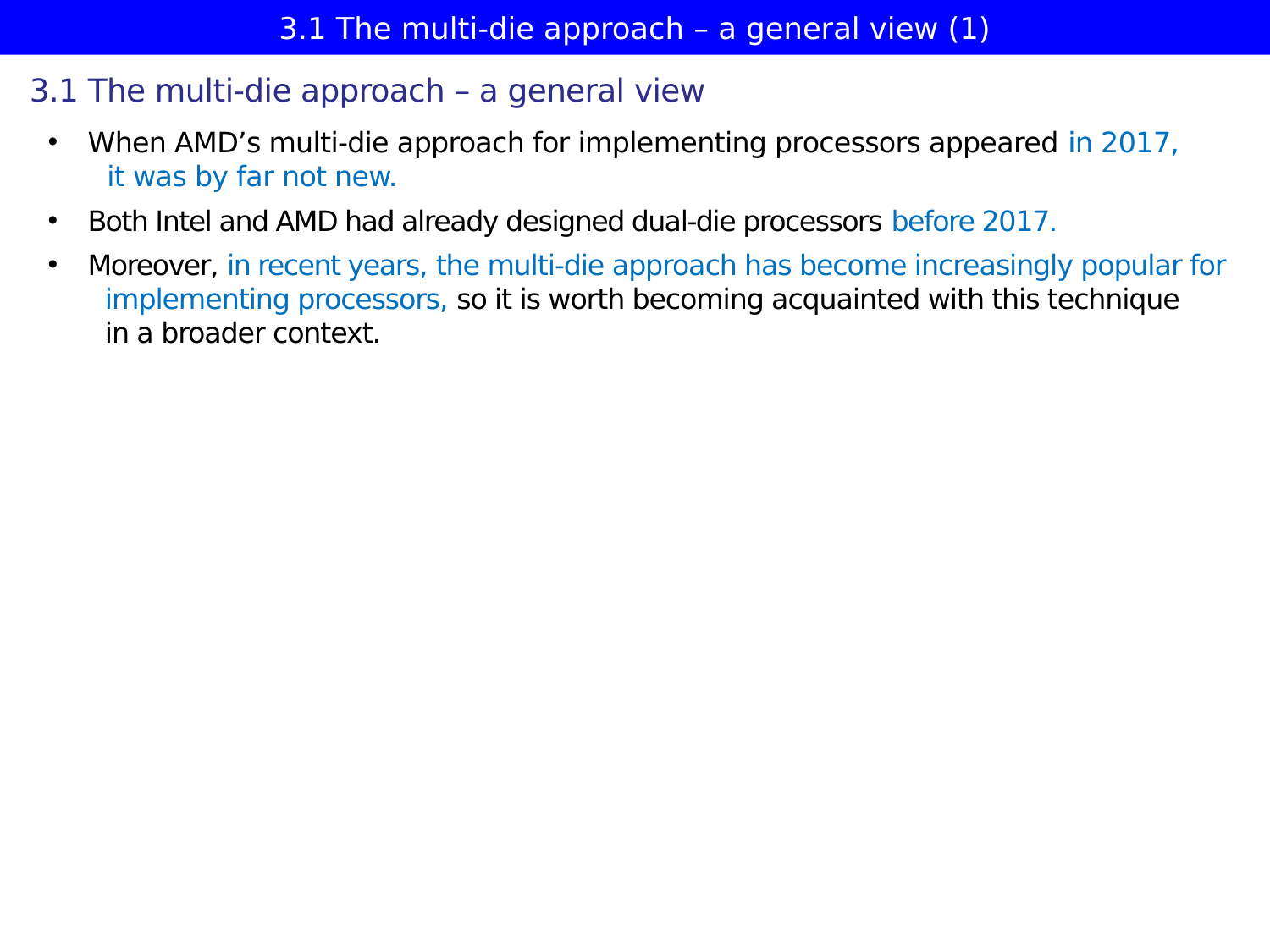

# 3.1 The multi-die approach – a general view (1)
3.1 The multi-die approach – a general view
When AMD’s multi-die approach for implementing processors appeared in 2017,
       it was by far not new.
Both Intel and AMD had already designed dual-die processors before 2017.
Moreover, in recent years, the multi-die approach has become increasingly popular for
       implementing processors, so it is worth becoming acquainted with this technique
       in a broader context.